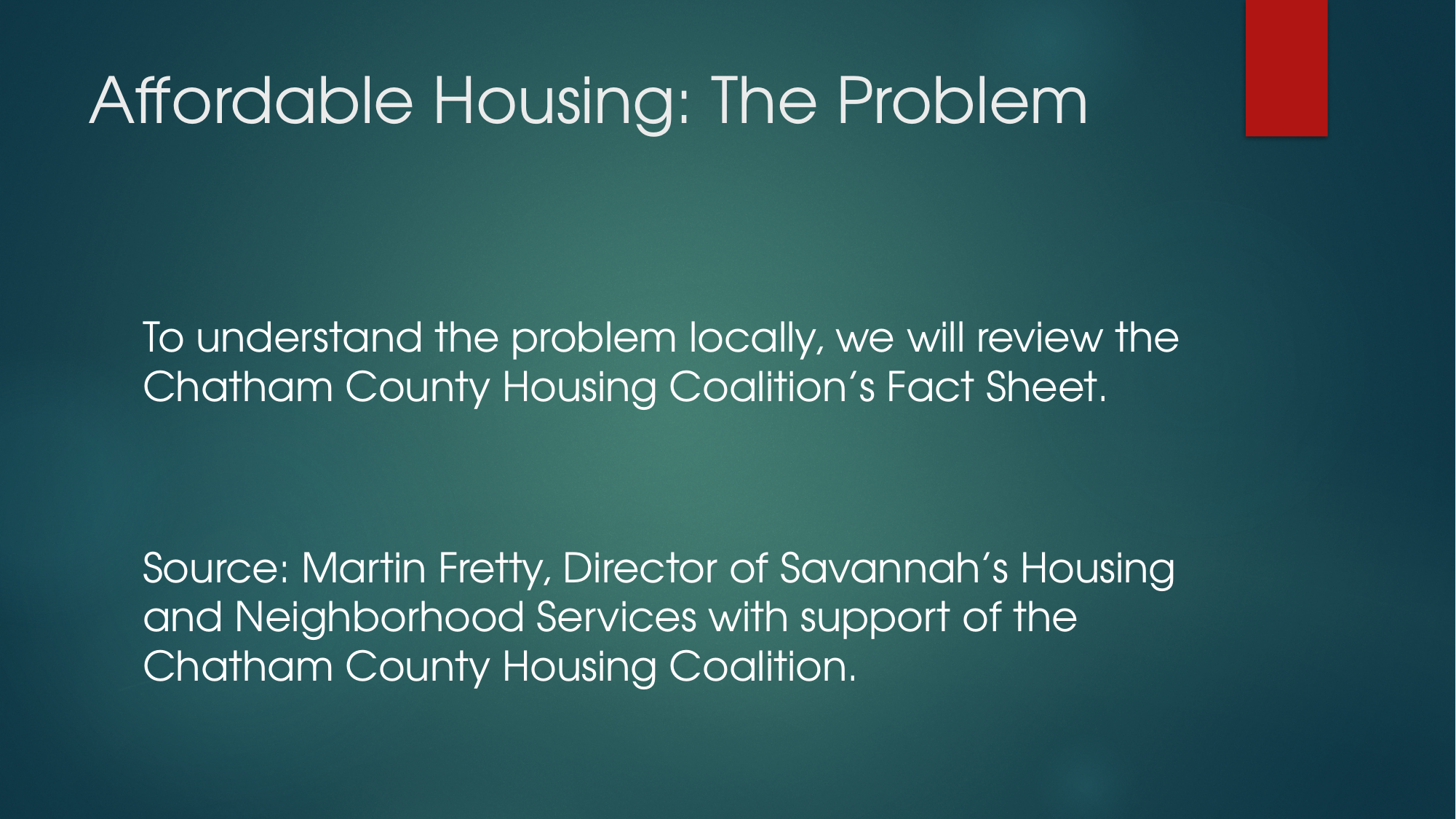

# Affordable Housing: The Problem

To understand the problem locally, we will review the Chatham County Housing Coalition’s Fact Sheet.

Source: Martin Fretty, Director of Savannah’s Housing and Neighborhood Services with support of the Chatham County Housing Coalition.